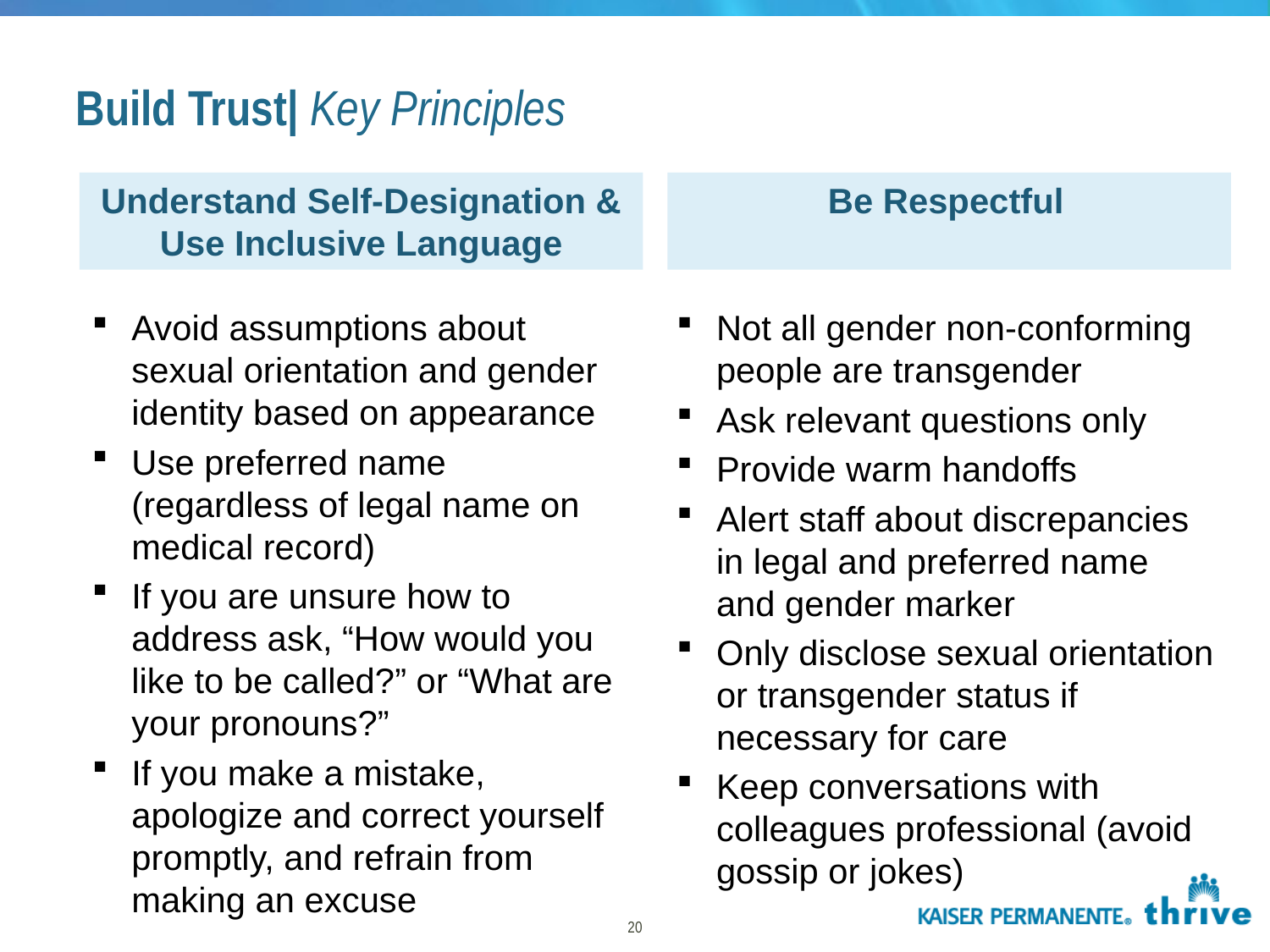

Build Trust| Key Principles

Understand Self-Designation & Use Inclusive Language

Avoid assumptions about sexual orientation and gender identity based on appearance
Use preferred name (regardless of legal name on medical record)
If you are unsure how to address ask, “How would you like to be called?” or “What are your pronouns?”
If you make a mistake, apologize and correct yourself promptly, and refrain from making an excuse
Be Respectful

Not all gender non-conforming people are transgender
Ask relevant questions only
Provide warm handoffs
Alert staff about discrepancies in legal and preferred name and gender marker
Only disclose sexual orientation or transgender status if necessary for care
Keep conversations with colleagues professional (avoid gossip or jokes)

20